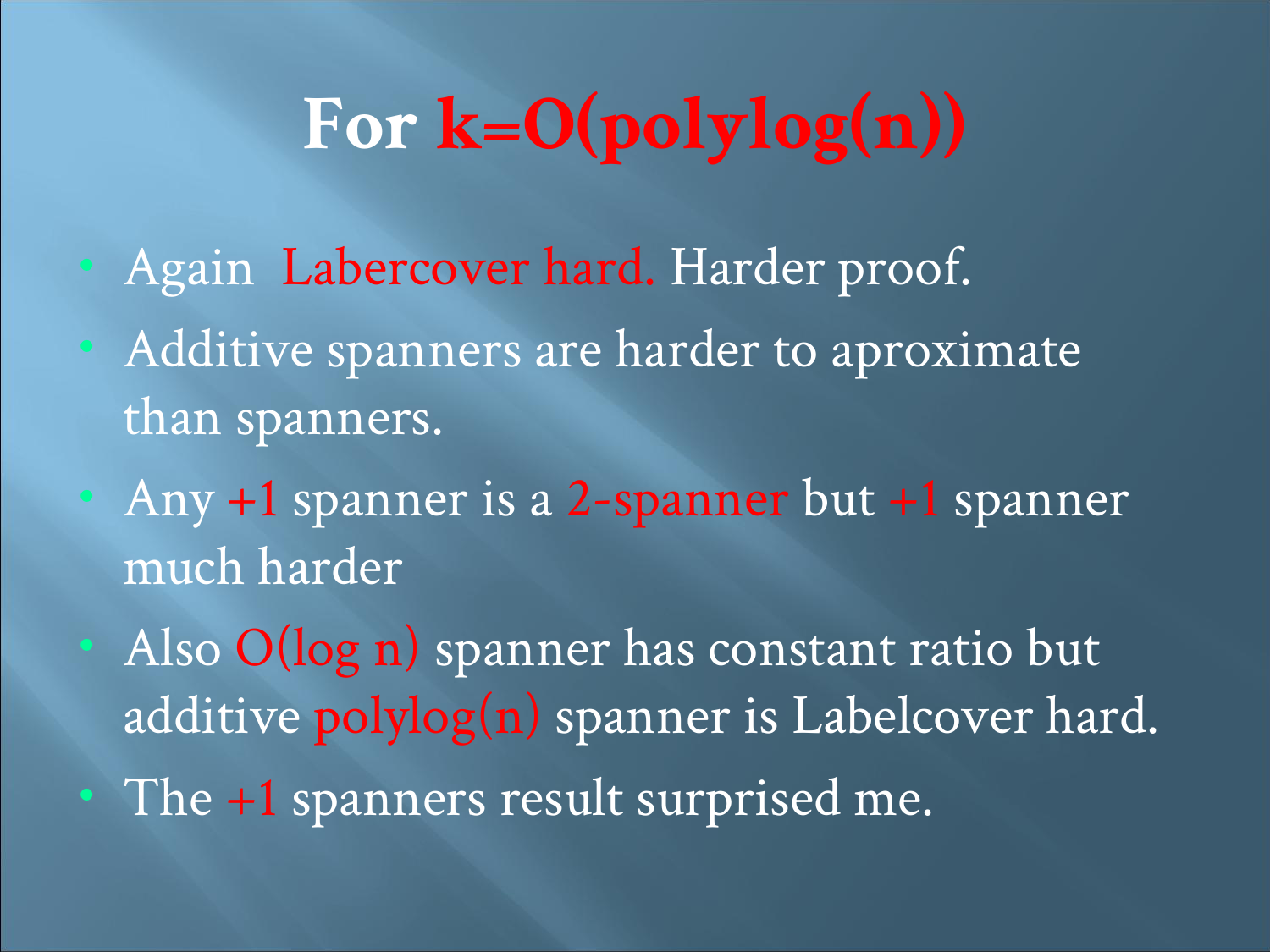

For k=O(polylog(n))
Again  Labercover hard. Harder proof.
Additive spanners are harder to aproximate than spanners.
Any +1 spanner is a 2-spanner but +1 spanner much harder
Also O(log n) spanner has constant ratio but additive polylog(n) spanner is Labelcover hard.
The +1 spanners result surprised me.